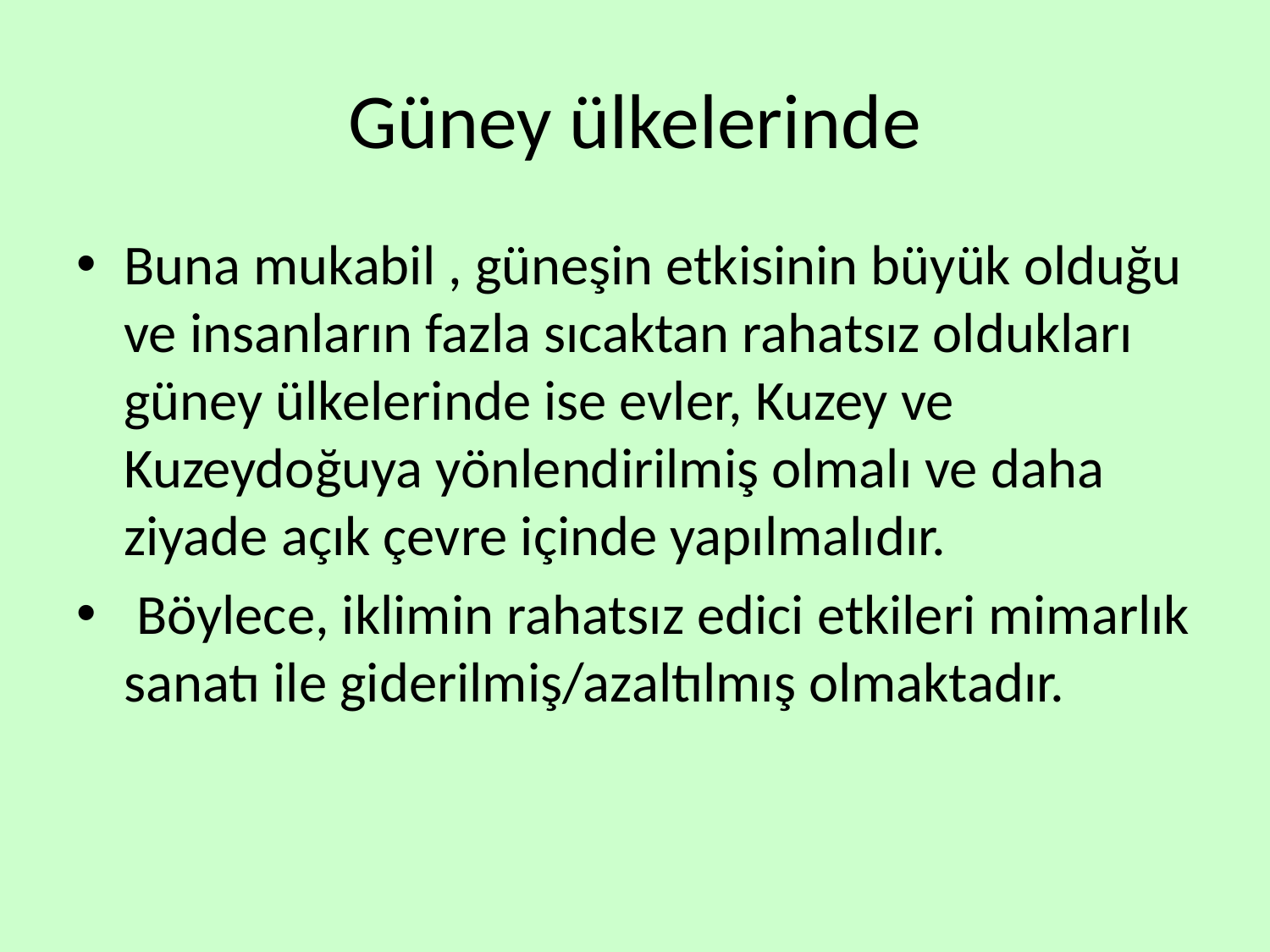

# Güney ülkelerinde
Buna mukabil , güneşin etkisinin büyük olduğu ve insanların fazla sıcaktan rahatsız oldukları güney ülkelerinde ise evler, Kuzey ve Kuzeydoğuya yönlendirilmiş olmalı ve daha ziyade açık çevre içinde yapılmalıdır.
 Böylece, iklimin rahatsız edici etkileri mimarlık sanatı ile giderilmiş/azaltılmış olmaktadır.